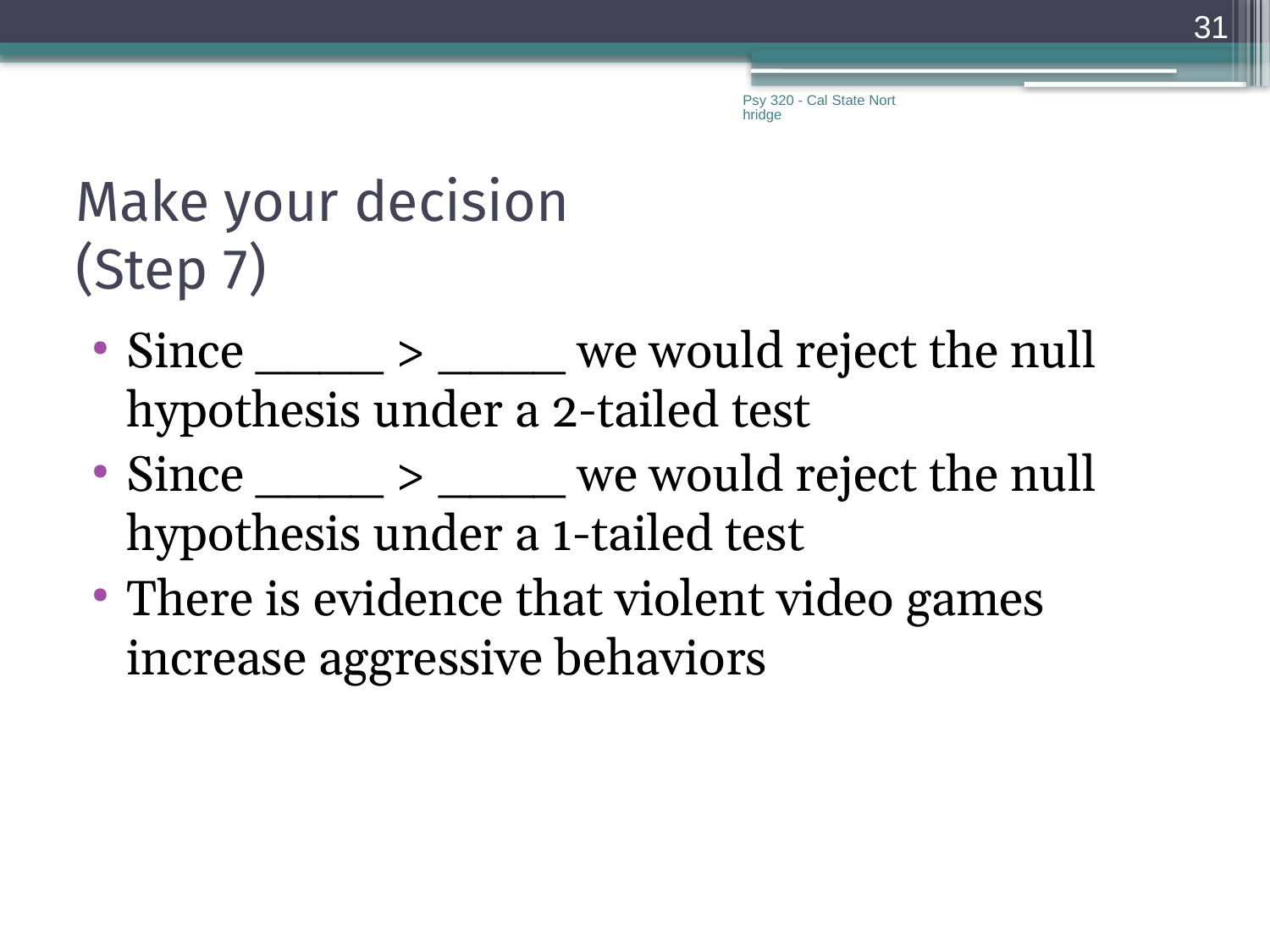

31
Psy 320 - Cal State Northridge
# Make your decision (Step 7)
Since ____ > ____ we would reject the null hypothesis under a 2-tailed test
Since ____ > ____ we would reject the null hypothesis under a 1-tailed test
There is evidence that violent video games increase aggressive behaviors